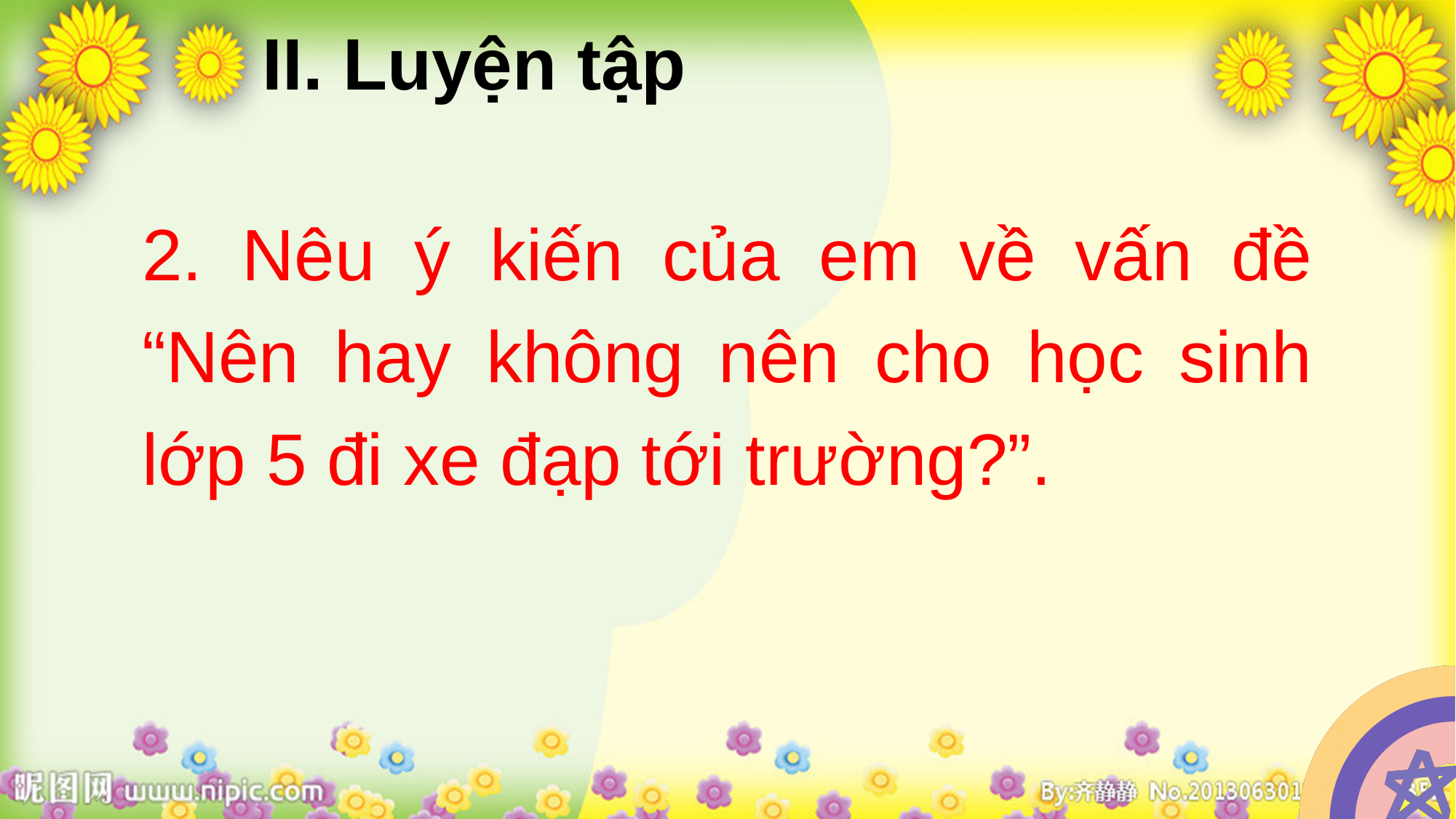

II. Luyện tập
2. Nêu ý kiến của em về vấn đề “Nên hay không nên cho học sinh lớp 5 đi xe đạp tới trường?”.